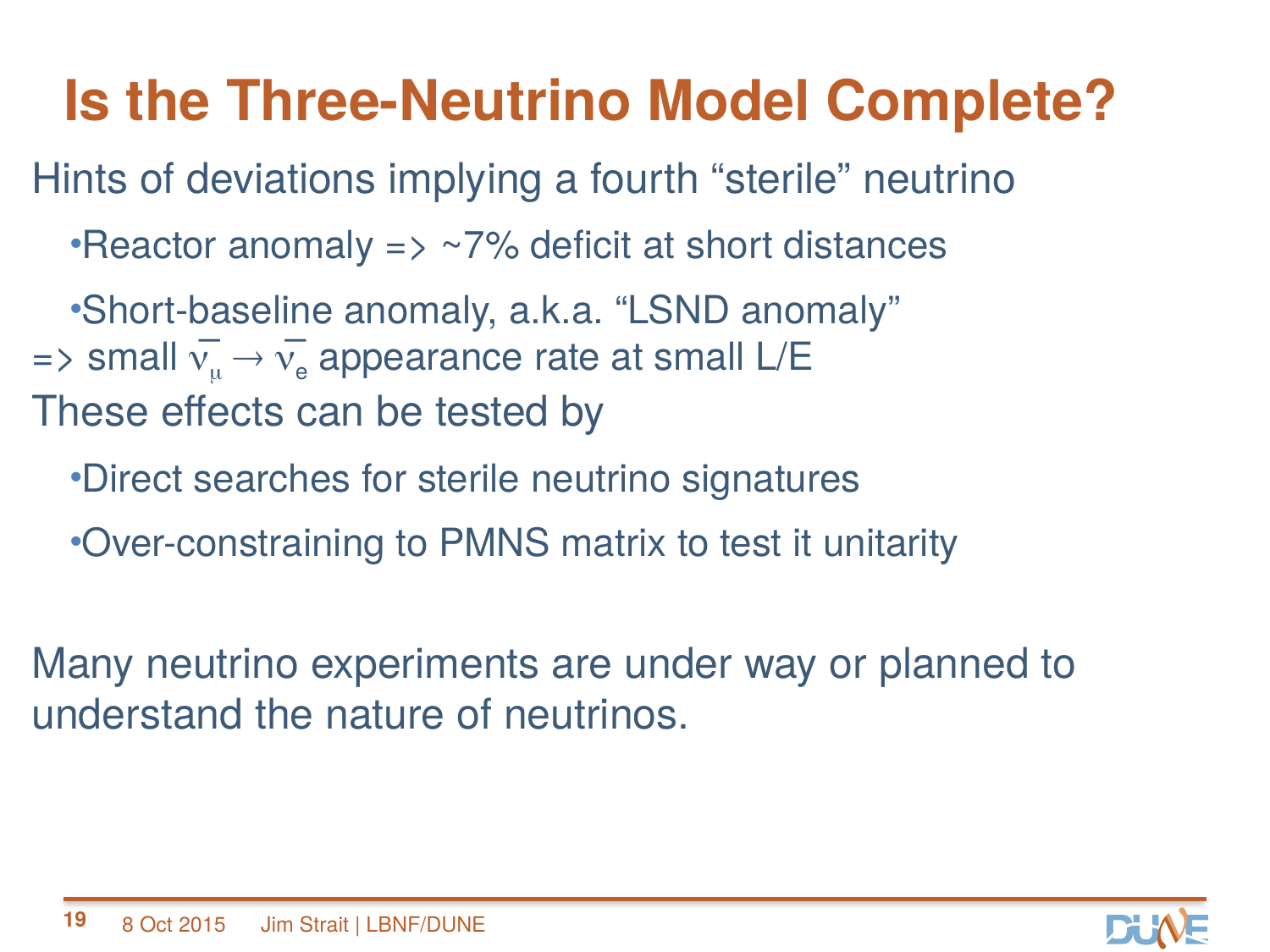

# Is the Three-Neutrino Model Complete?
Hints of deviations implying a fourth “sterile” neutrino
Reactor anomaly => ~7% deficit at short distances
Short-baseline anomaly, a.k.a. “LSND anomaly”
=> small ν̅μ → ν̅e appearance rate at small L/E
These effects can be tested by
Direct searches for sterile neutrino signatures
Over-constraining to PMNS matrix to test it unitarity

Many neutrino experiments are under way or planned to understand the nature of neutrinos.
19
8 Oct 2015
Jim Strait | LBNF/DUNE